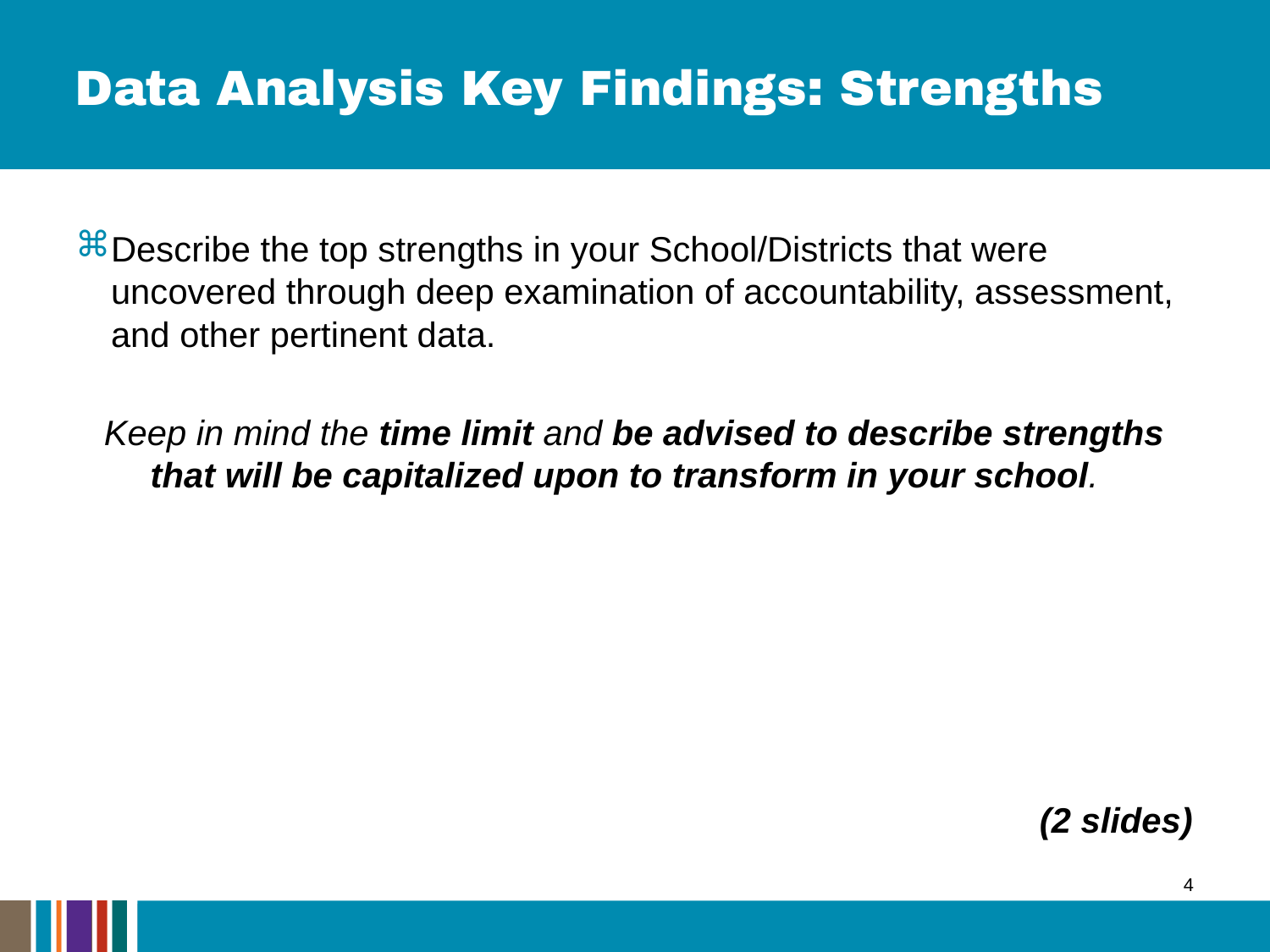

# Data Analysis Key Findings: Strengths
Describe the top strengths in your School/Districts that were uncovered through deep examination of accountability, assessment, and other pertinent data.

Keep in mind the time limit and be advised to describe strengths that will be capitalized upon to transform in your school.

(2 slides)

4